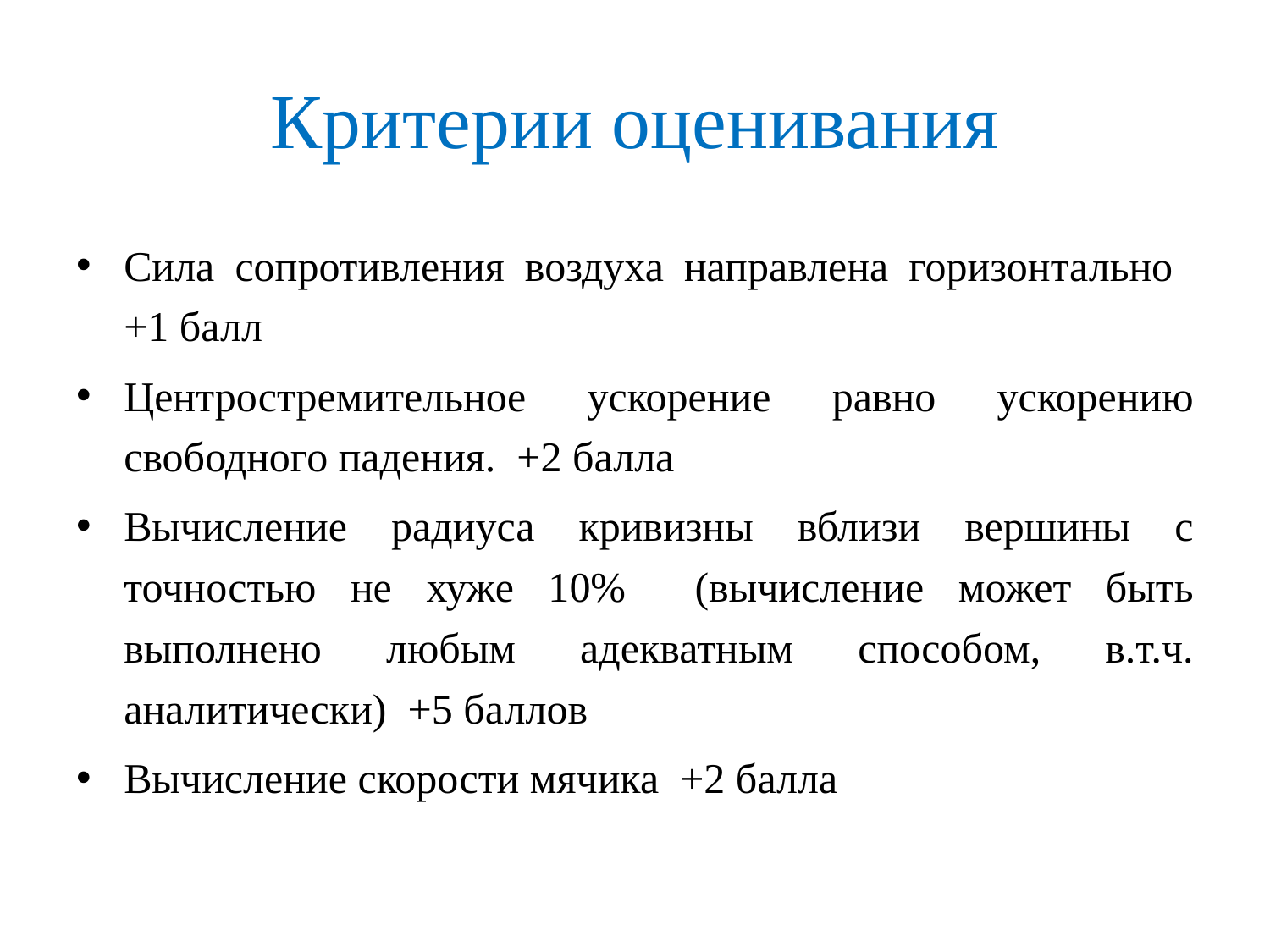

# Критерии оценивания
Сила сопротивления воздуха направлена горизонтально  +1 балл
Центростремительное ускорение равно ускорению свободного падения.  +2 балла
Вычисление радиуса кривизны вблизи вершины с точностью не хуже 10%  (вычисление может быть выполнено любым адекватным способом, в.т.ч. аналитически)  +5 баллов
Вычисление скорости мячика  +2 балла